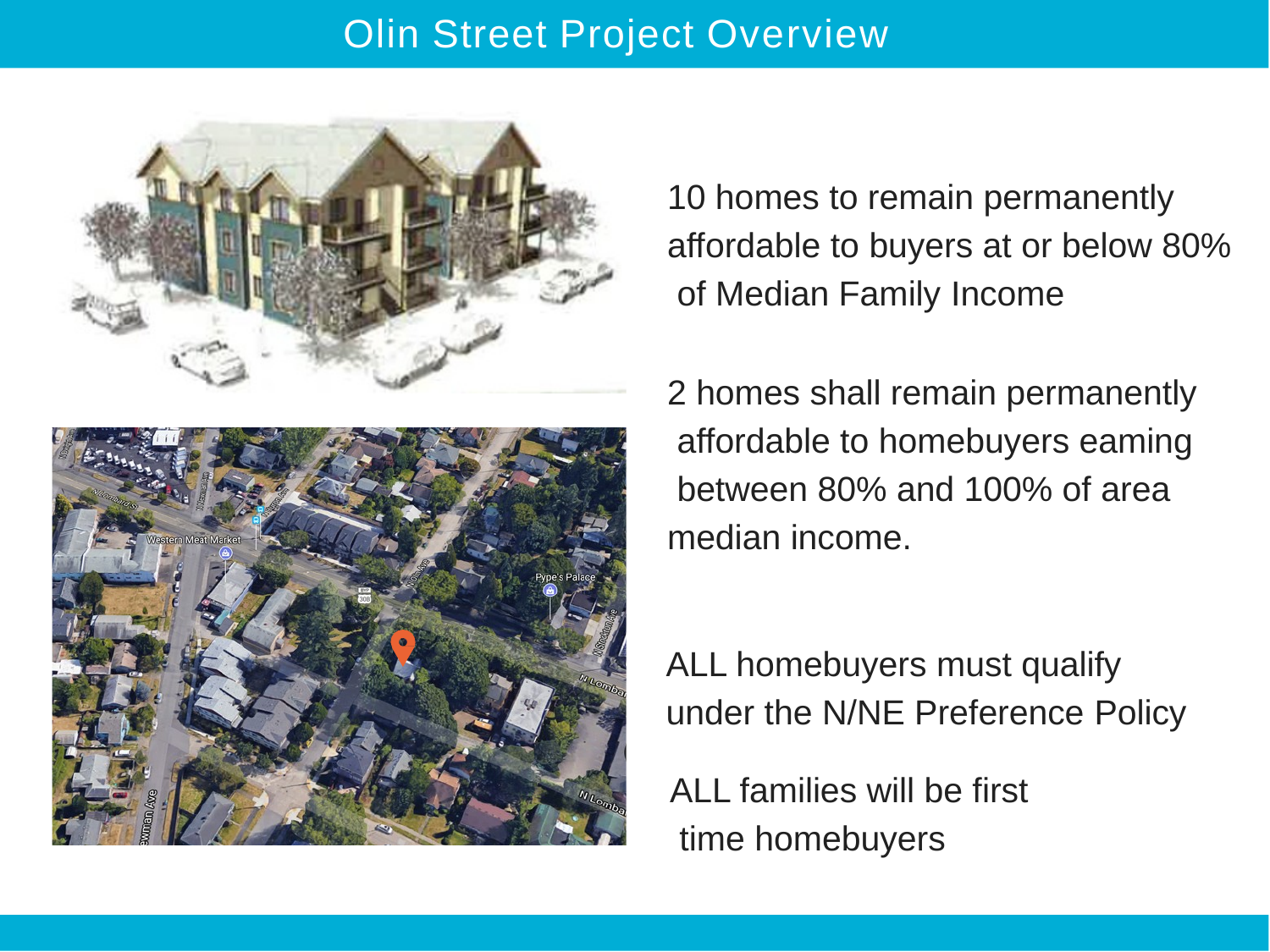

# Olin Street Project Overview

10 homes to remain permanently  affordable to buyers at or below 80%  of Median Family Income

2 homes shall remain permanently  affordable to homebuyers eaming  between 80% and 100% of area  median income.

ALL homebuyers must qualify  under the N/NE Preference Policy
ALL families will be first  time homebuyers